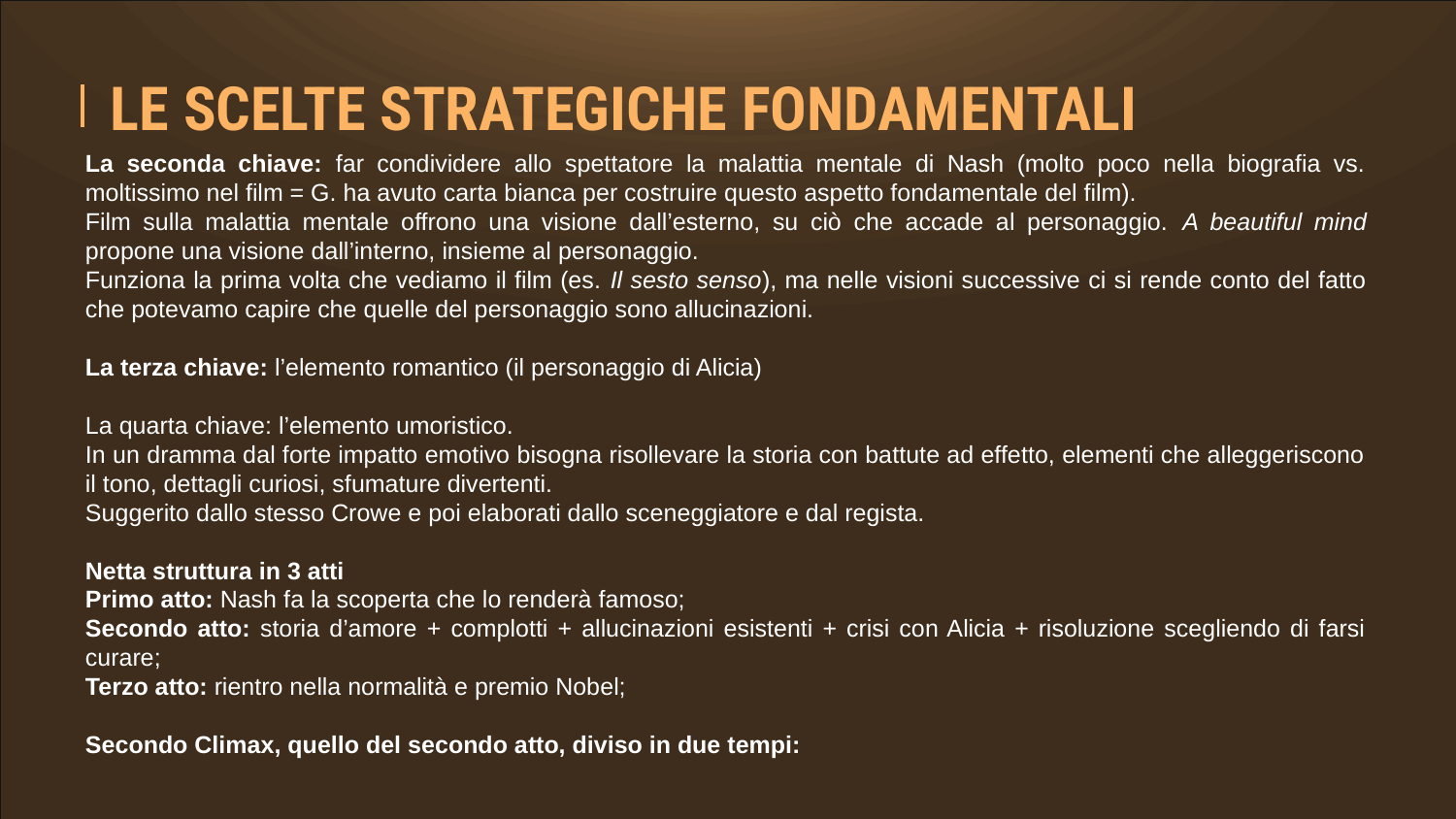

LE SCELTE STRATEGICHE FONDAMENTALI
La seconda chiave: far condividere allo spettatore la malattia mentale di Nash (molto poco nella biografia vs. moltissimo nel film = G. ha avuto carta bianca per costruire questo aspetto fondamentale del film).
Film sulla malattia mentale offrono una visione dall’esterno, su ciò che accade al personaggio. A beautiful mind propone una visione dall’interno, insieme al personaggio.
Funziona la prima volta che vediamo il film (es. Il sesto senso), ma nelle visioni successive ci si rende conto del fatto che potevamo capire che quelle del personaggio sono allucinazioni.

La terza chiave: l’elemento romantico (il personaggio di Alicia)

La quarta chiave: l’elemento umoristico.
In un dramma dal forte impatto emotivo bisogna risollevare la storia con battute ad effetto, elementi che alleggeriscono il tono, dettagli curiosi, sfumature divertenti.
Suggerito dallo stesso Crowe e poi elaborati dallo sceneggiatore e dal regista.

Netta struttura in 3 atti
Primo atto: Nash fa la scoperta che lo renderà famoso;
Secondo atto: storia d’amore + complotti + allucinazioni esistenti + crisi con Alicia + risoluzione scegliendo di farsi curare;
Terzo atto: rientro nella normalità e premio Nobel;

Secondo Climax, quello del secondo atto, diviso in due tempi: